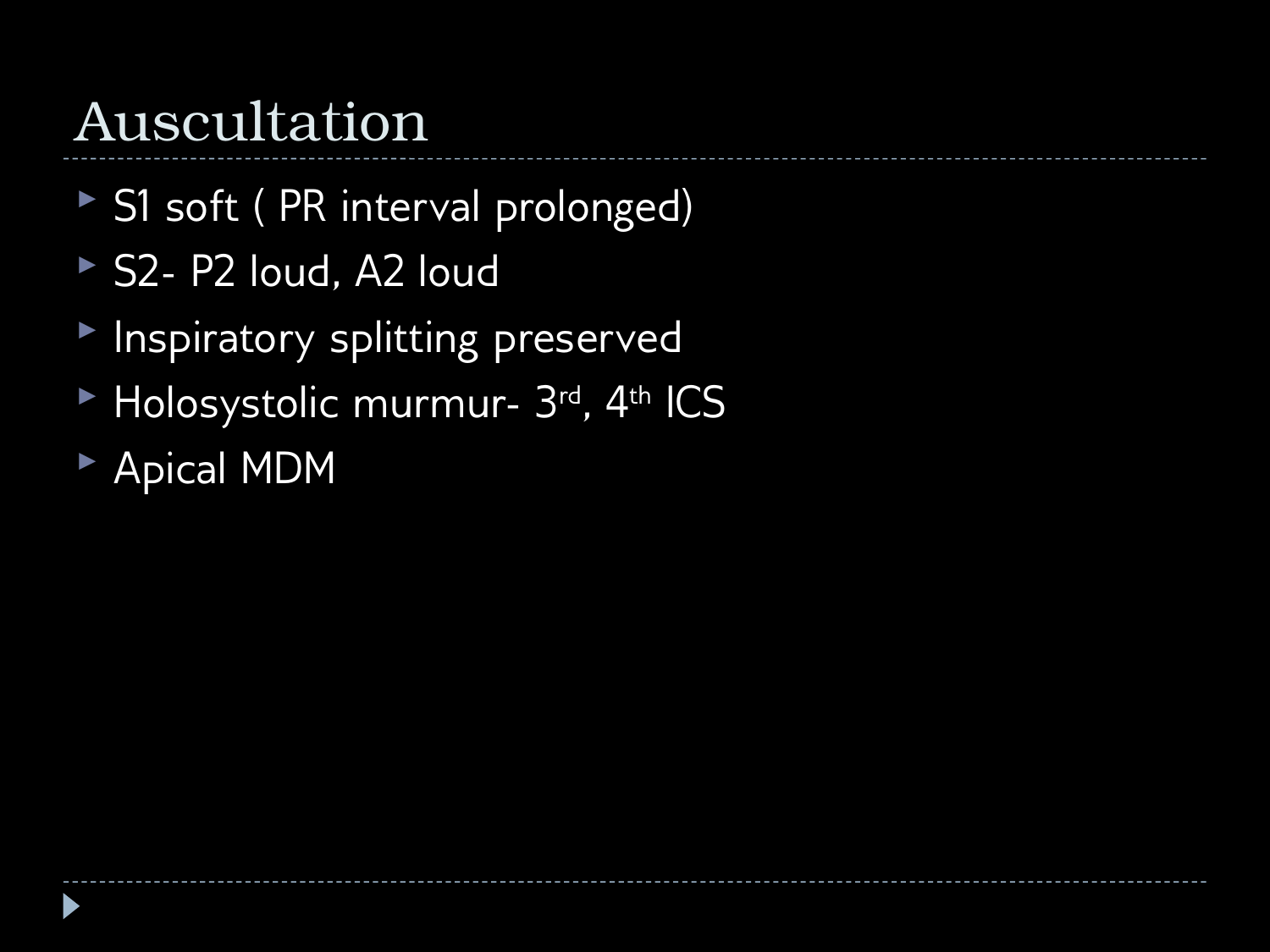

# Auscultation
S1 soft ( PR interval prolonged)
S2- P2 loud, A2 loud
Inspiratory splitting preserved
Holosystolic murmur- 3rd, 4th ICS
Apical MDM